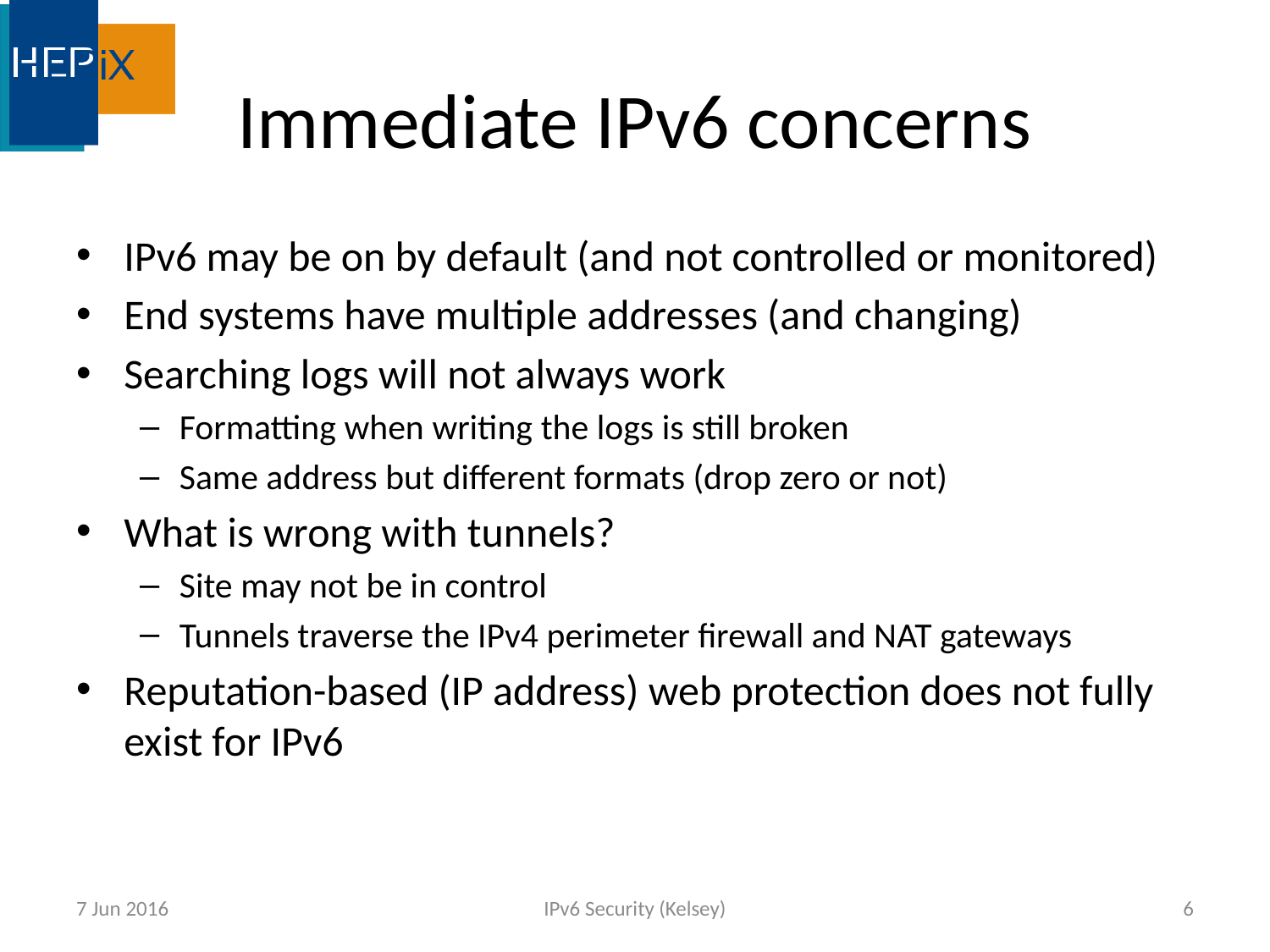

# Immediate IPv6 concerns
IPv6 may be on by default (and not controlled or monitored)
End systems have multiple addresses (and changing)
Searching logs will not always work
Formatting when writing the logs is still broken
Same address but different formats (drop zero or not)
What is wrong with tunnels?
Site may not be in control
Tunnels traverse the IPv4 perimeter firewall and NAT gateways
Reputation-based (IP address) web protection does not fully exist for IPv6

7 Jun 2016
IPv6 Security (Kelsey)
6